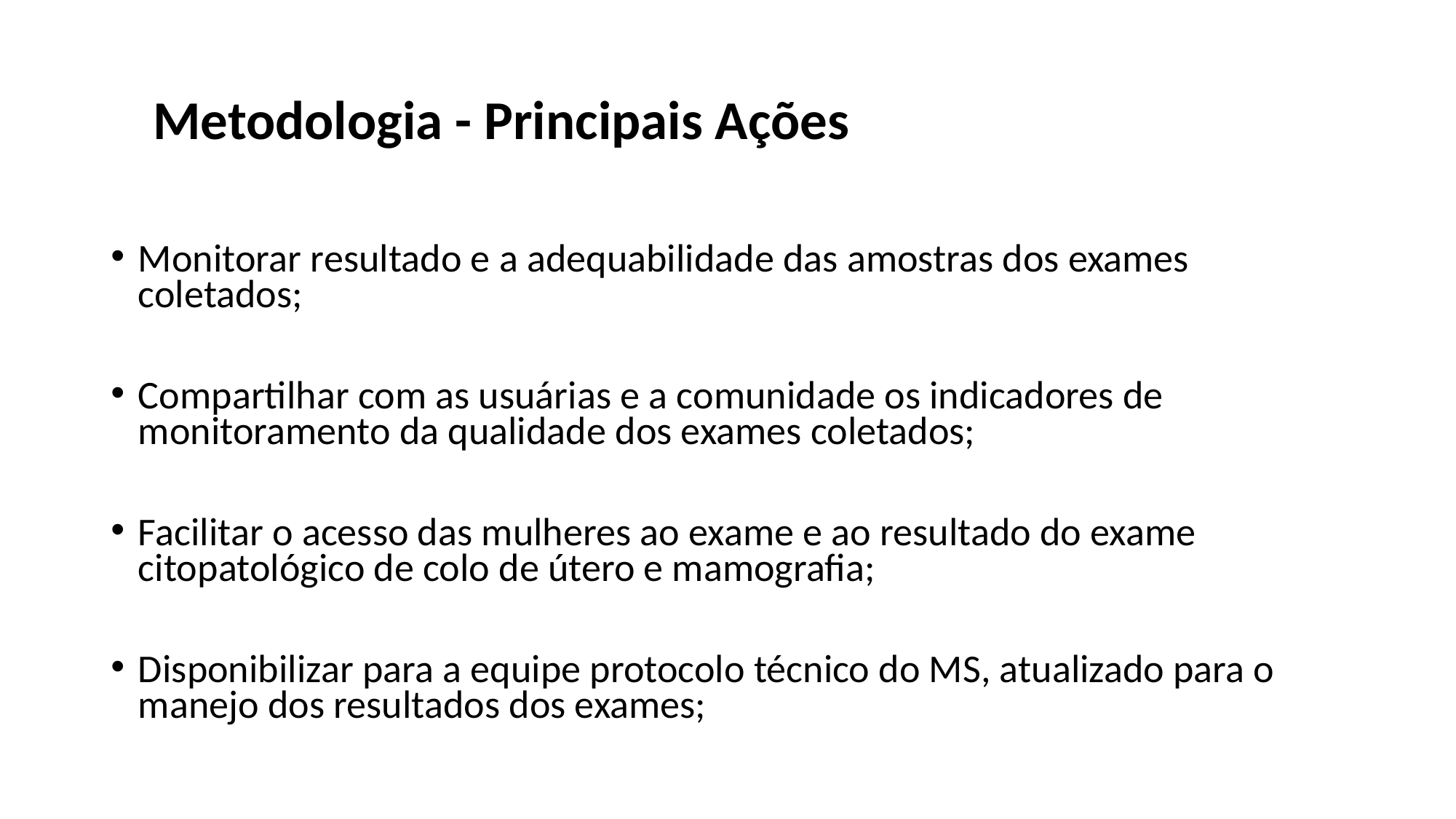

Metodologia - Principais Ações
Monitorar resultado e a adequabilidade das amostras dos exames coletados;

Compartilhar com as usuárias e a comunidade os indicadores de monitoramento da qualidade dos exames coletados;

Facilitar o acesso das mulheres ao exame e ao resultado do exame citopatológico de colo de útero e mamografia;

Disponibilizar para a equipe protocolo técnico do MS, atualizado para o manejo dos resultados dos exames;